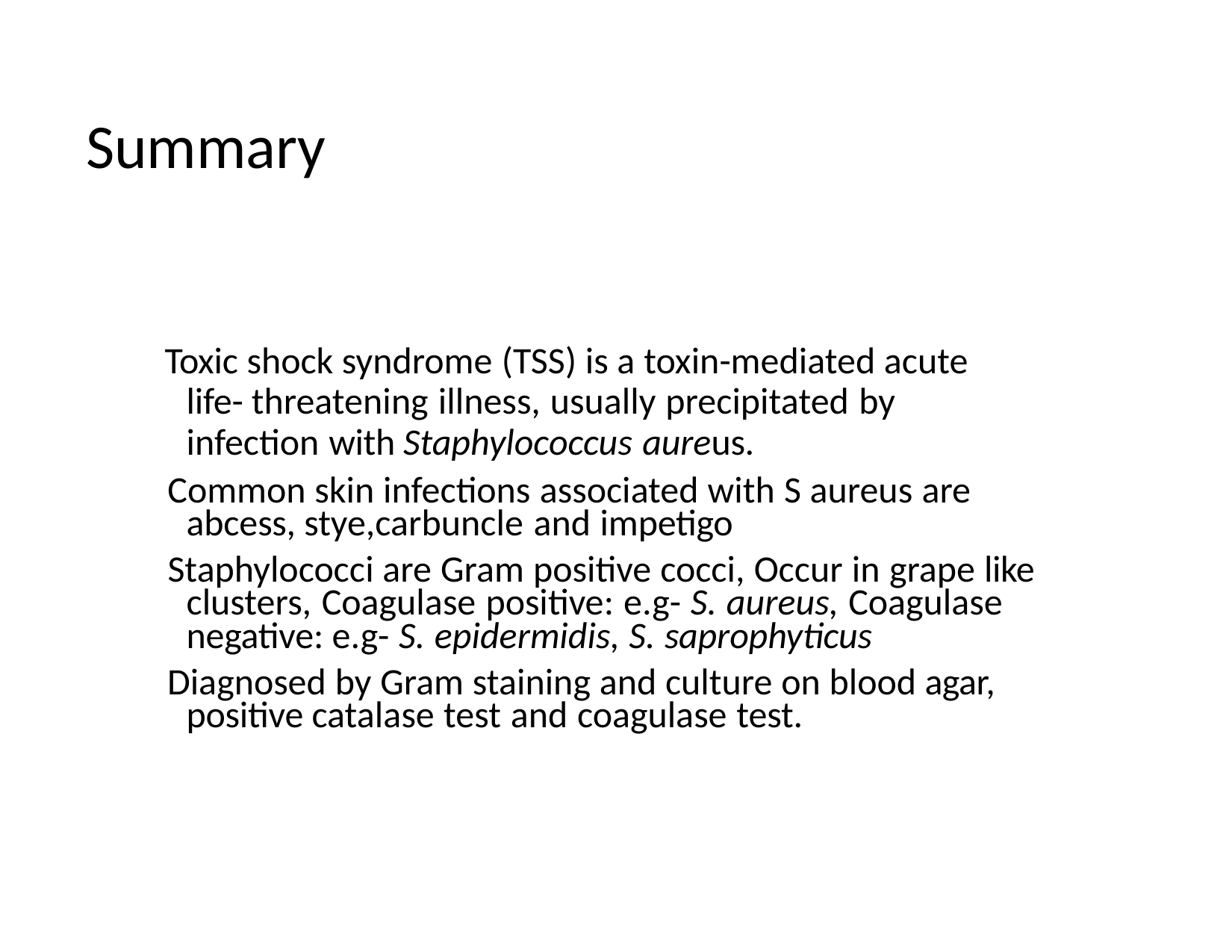

# Summary
 Toxic shock syndrome (TSS) is a toxin-mediated acute life- threatening illness, usually precipitated by infection with Staphylococcus aureus.
 Common skin infections associated with S aureus are abcess, stye,carbuncle and impetigo
 Staphylococci are Gram positive cocci, Occur in grape like clusters, Coagulase positive: e.g- S. aureus, Coagulase negative: e.g- S. epidermidis, S. saprophyticus
 Diagnosed by Gram staining and culture on blood agar, positive catalase test and coagulase test.